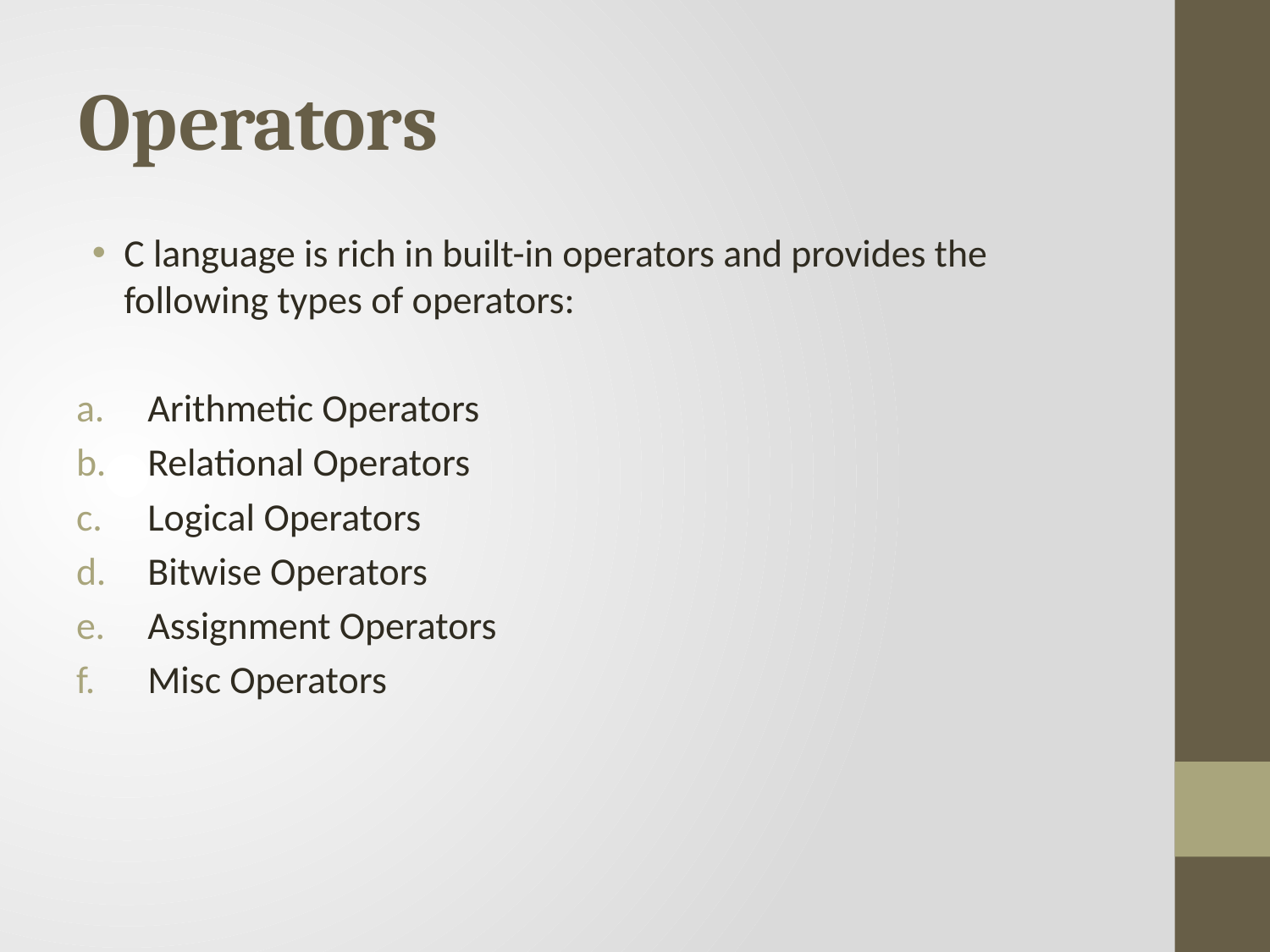

# Operators
C language is rich in built-in operators and provides the following types of operators:

Arithmetic Operators
Relational Operators
Logical Operators
Bitwise Operators
Assignment Operators
Misc Operators